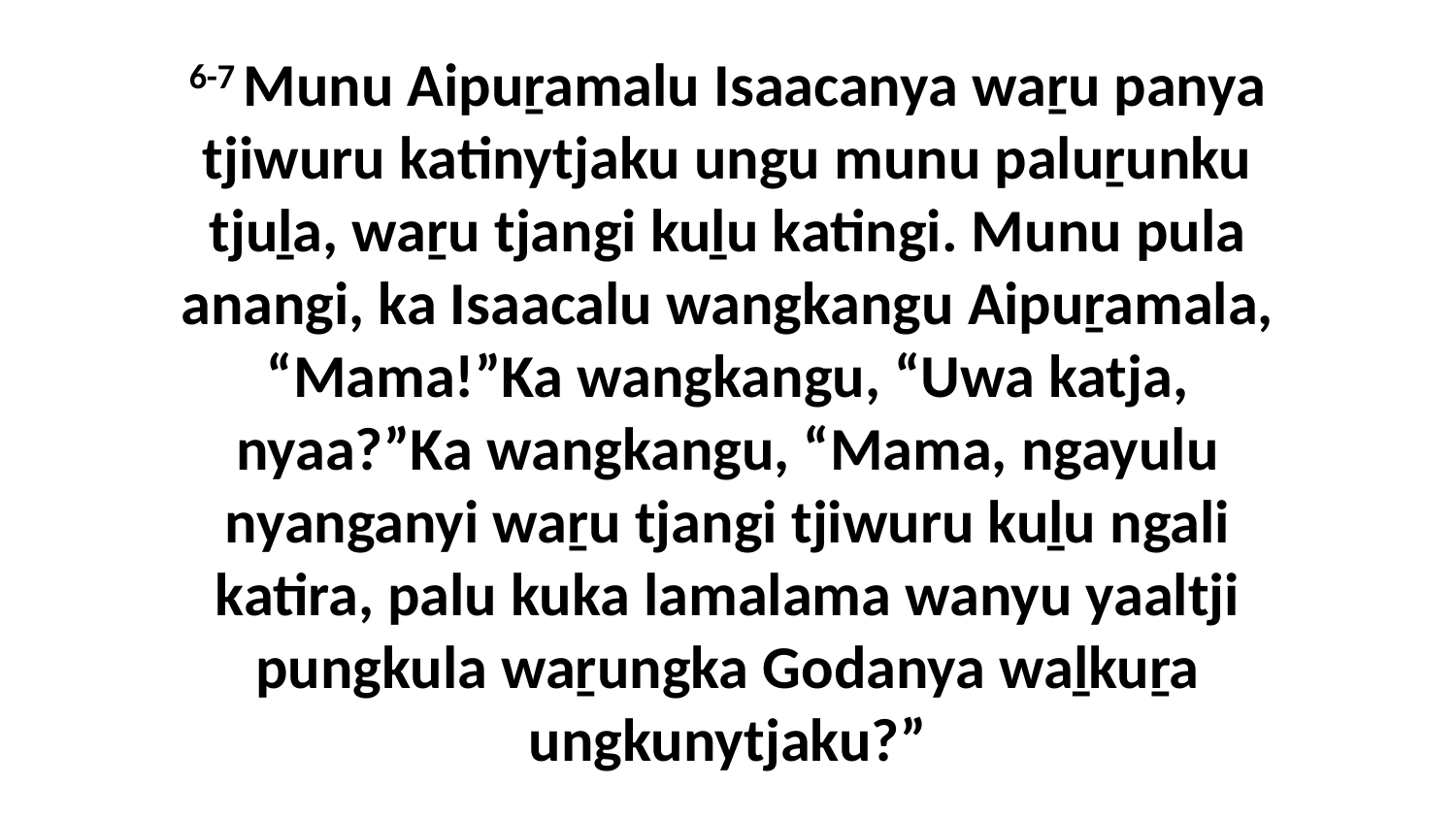

6-7 Munu Aipuṟamalu Isaacanya waṟu panya tjiwuru katinytjaku ungu munu paluṟunku tjuḻa, waṟu tjangi kuḻu katingi. Munu pula anangi, ka Isaacalu wangkangu Aipuṟamala, “Mama!”Ka wangkangu, “Uwa katja, nyaa?”Ka wangkangu, “Mama, ngayulu nyanganyi waṟu tjangi tjiwuru kuḻu ngali katira, palu kuka lamalama wanyu yaaltji pungkula waṟungka Godanya waḻkuṟa ungkunytjaku?”